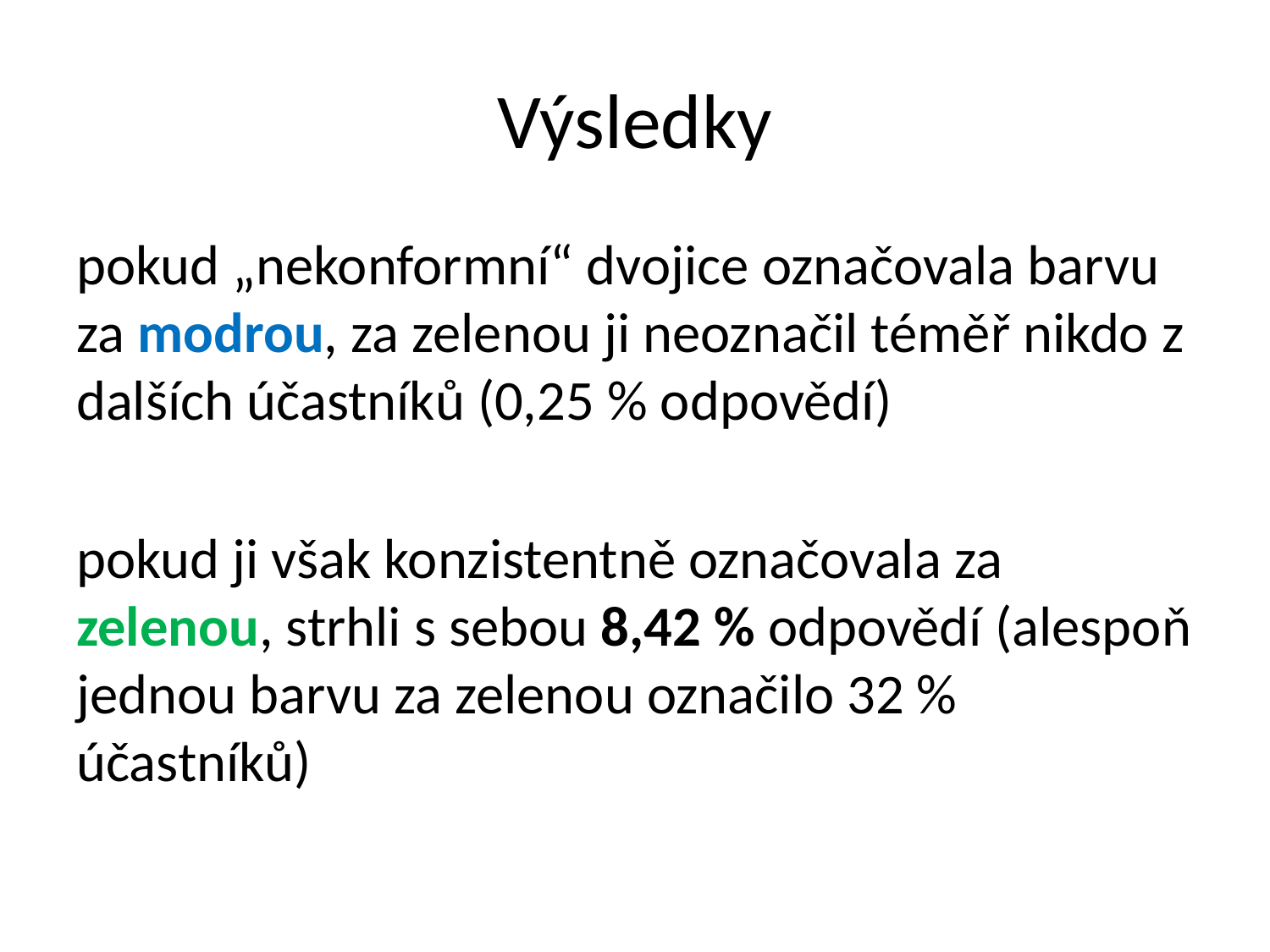

# Výsledky
pokud „nekonformní“ dvojice označovala barvu za modrou, za zelenou ji neoznačil téměř nikdo z dalších účastníků (0,25 % odpovědí)

pokud ji však konzistentně označovala za zelenou, strhli s sebou 8,42 % odpovědí (alespoň jednou barvu za zelenou označilo 32 % účastníků)